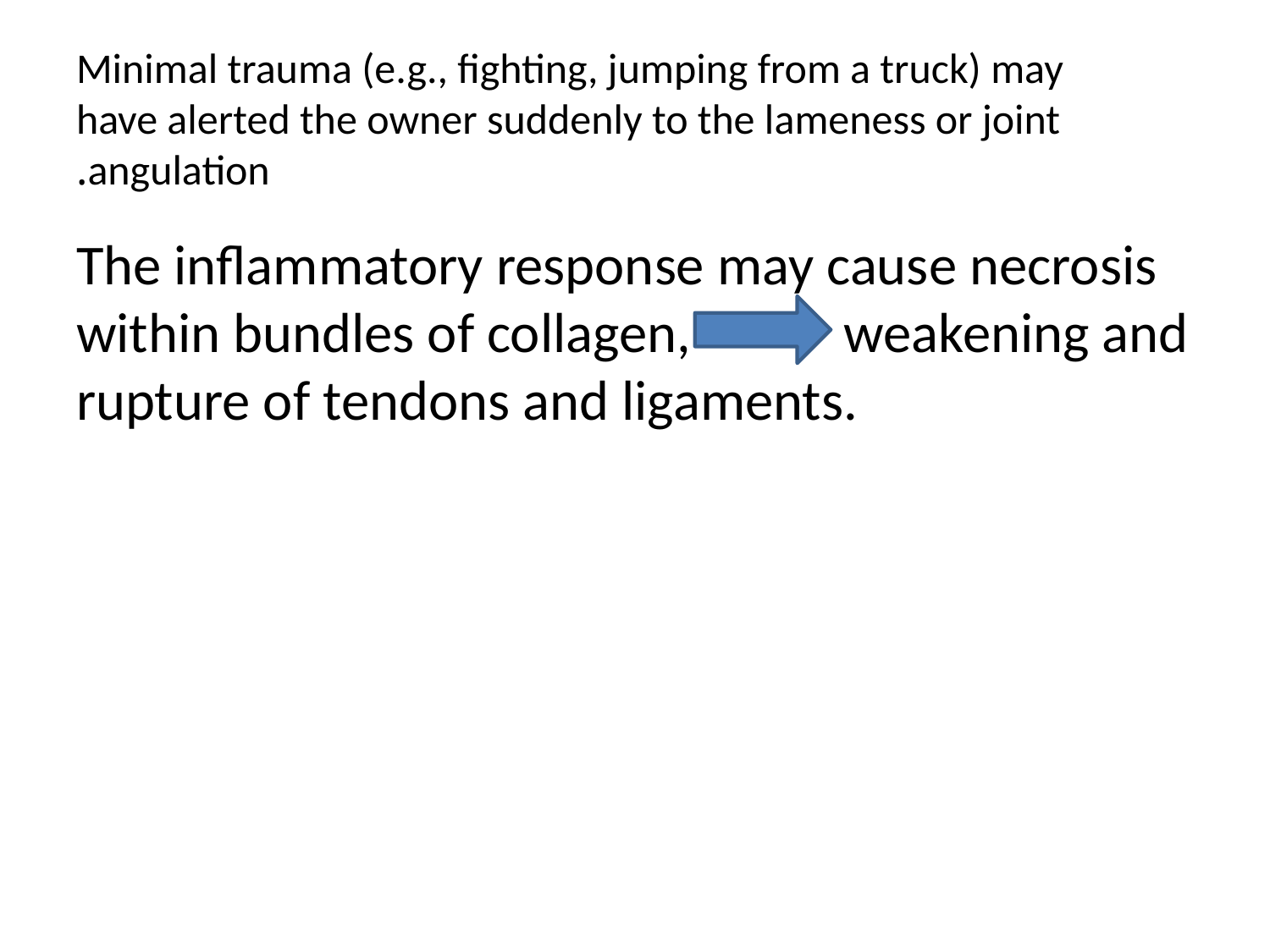

# Minimal trauma (e.g., fighting, jumping from a truck) may have alerted the owner suddenly to the lameness or joint angulation.
The inflammatory response may cause necrosis within bundles of collagen,            weakening and rupture of tendons and ligaments.